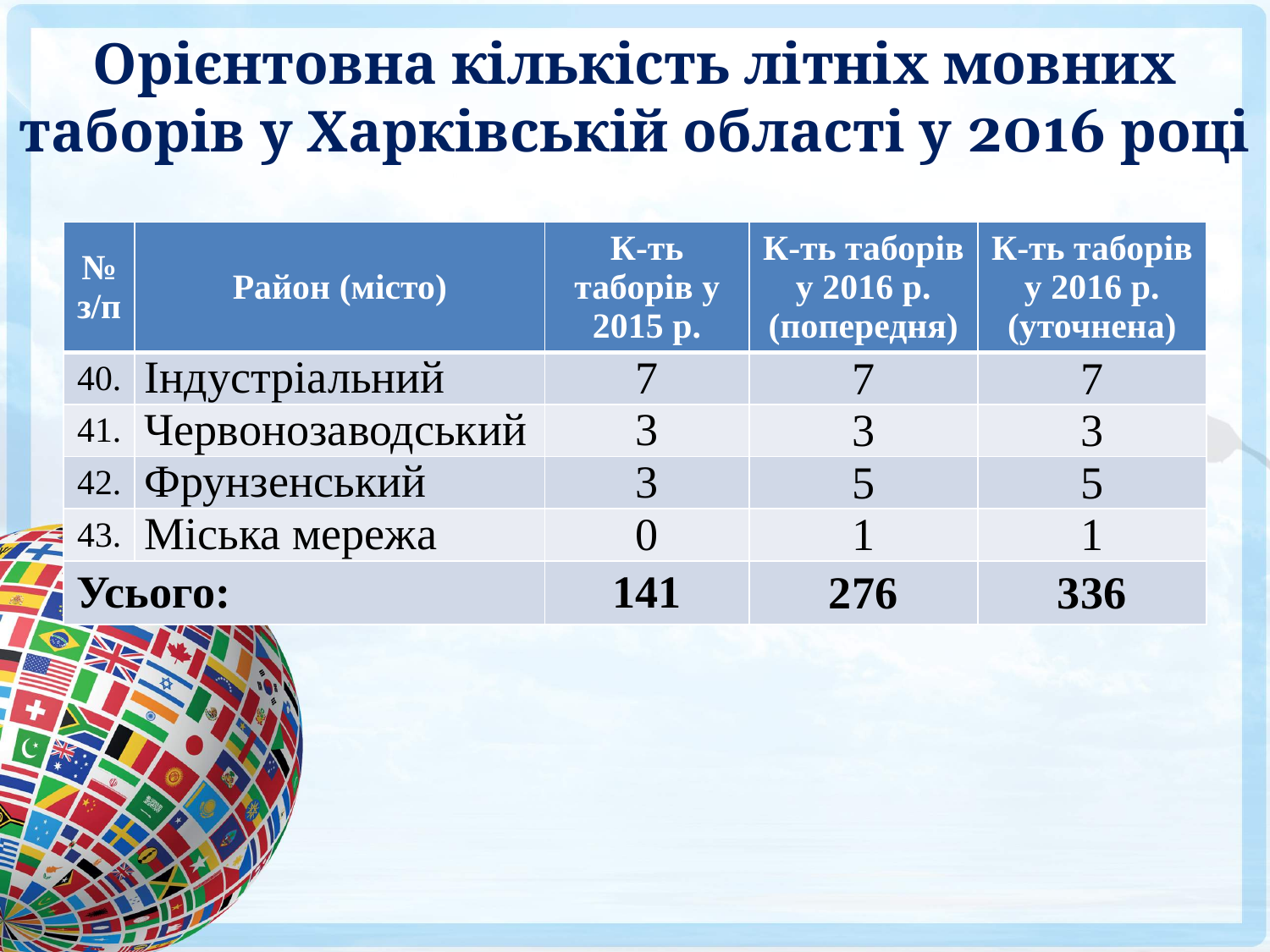

# Орієнтовна кількість літніх мовних таборів у Харківській області у 2016 році
| № з/п | Район (місто) | К-ть таборів у 2015 р. | К-ть таборів у 2016 р. (попередня) | К-ть таборів у 2016 р. (уточнена) |
| --- | --- | --- | --- | --- |
| 40. | Індустріальний | 7 | 7 | 7 |
| 41. | Червонозаводський | 3 | 3 | 3 |
| 42. | Фрунзенський | 3 | 5 | 5 |
| 43. | Міська мережа | 0 | 1 | 1 |
| Усього: |  | 141 | 276 | 336 |